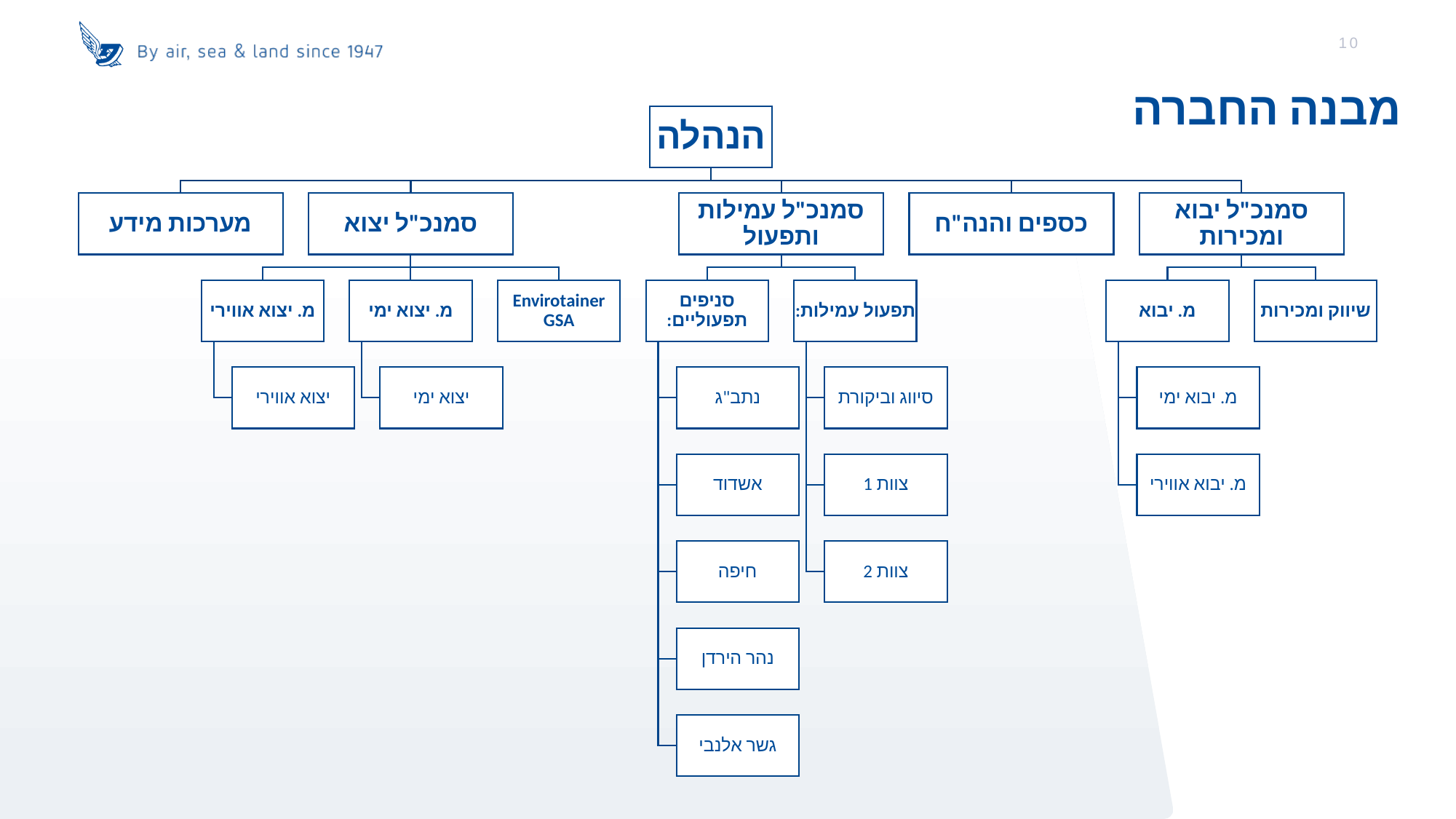

10
# מבנה החברה
הנהלה
סמנכ"ל יבוא ומכירות
שיווק ומכירות
מ. יבוא
מ. יבוא ימי
מ. יבוא אווירי
כספים והנה"ח
סמנכ"ל עמילות ותפעול
תפעול עמילות:
סיווג וביקורת
צוות 1
צוות 2
סניפים תפעוליים:
נתב"ג
אשדוד
חיפה
נהר הירדן
גשר אלנבי
סמנכ"ל יצוא
Envirotainer GSA
מ. יצוא ימי
יצוא ימי
מ. יצוא אווירי
יצוא אווירי
מערכות מידע